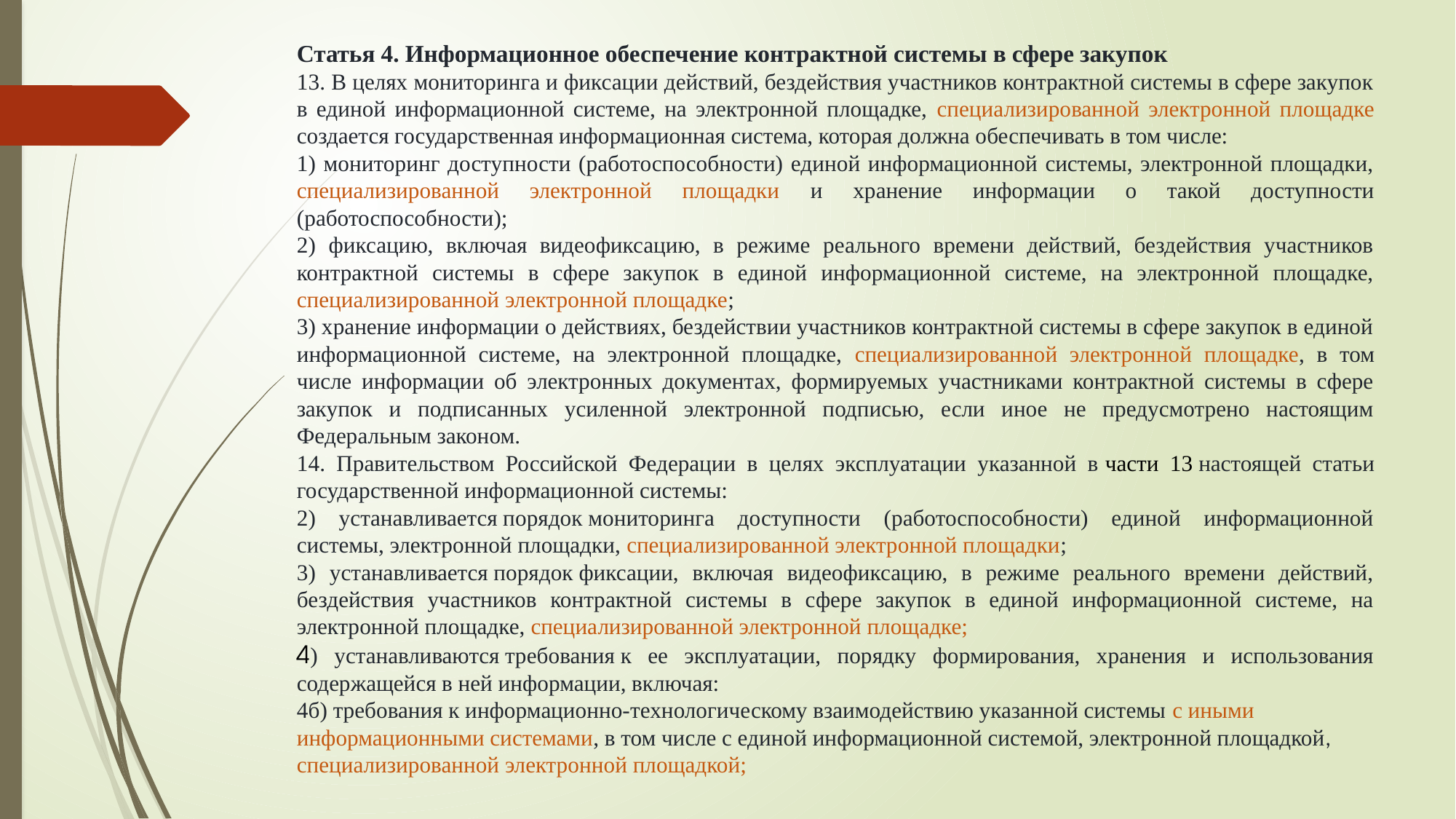

Статья 4. Информационное обеспечение контрактной системы в сфере закупок
13. В целях мониторинга и фиксации действий, бездействия участников контрактной системы в сфере закупок в единой информационной системе, на электронной площадке, специализированной электронной площадке создается государственная информационная система, которая должна обеспечивать в том числе:
1) мониторинг доступности (работоспособности) единой информационной системы, электронной площадки, специализированной электронной площадки и хранение информации о такой доступности (работоспособности);
2) фиксацию, включая видеофиксацию, в режиме реального времени действий, бездействия участников контрактной системы в сфере закупок в единой информационной системе, на электронной площадке, специализированной электронной площадке;
3) хранение информации о действиях, бездействии участников контрактной системы в сфере закупок в единой информационной системе, на электронной площадке, специализированной электронной площадке, в том числе информации об электронных документах, формируемых участниками контрактной системы в сфере закупок и подписанных усиленной электронной подписью, если иное не предусмотрено настоящим Федеральным законом.
14. Правительством Российской Федерации в целях эксплуатации указанной в части 13 настоящей статьи государственной информационной системы:
2) устанавливается порядок мониторинга доступности (работоспособности) единой информационной системы, электронной площадки, специализированной электронной площадки;
3) устанавливается порядок фиксации, включая видеофиксацию, в режиме реального времени действий, бездействия участников контрактной системы в сфере закупок в единой информационной системе, на электронной площадке, специализированной электронной площадке;
4) устанавливаются требования к ее эксплуатации, порядку формирования, хранения и использования содержащейся в ней информации, включая:
4б) требования к информационно-технологическому взаимодействию указанной системы с иными информационными системами, в том числе с единой информационной системой, электронной площадкой, специализированной электронной площадкой;